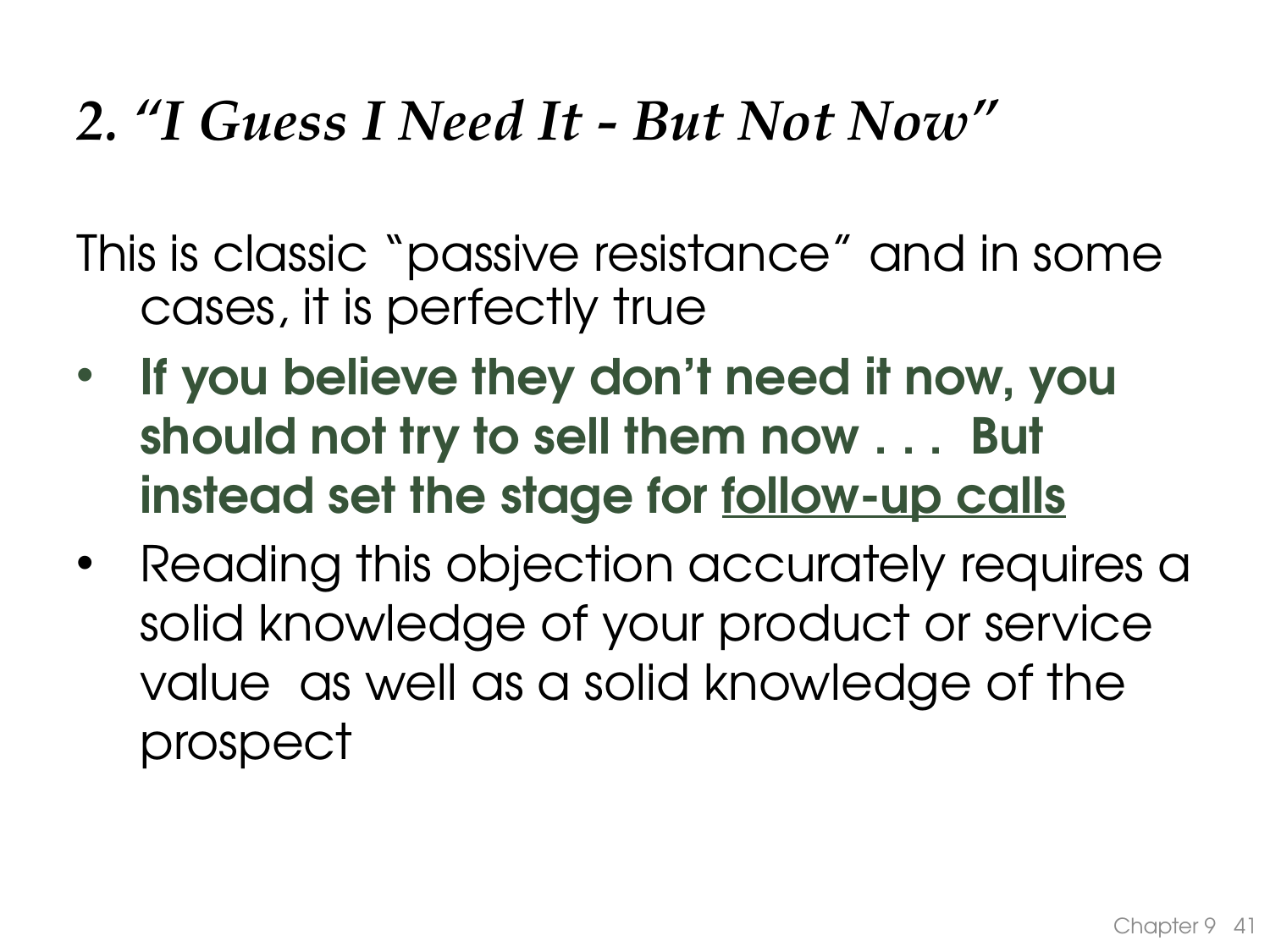

# 2. “I Guess I Need It - But Not Now”
This is classic “passive resistance” and in some cases, it is perfectly true
If you believe they don’t need it now, you should not try to sell them now . . .  But instead set the stage for follow-up calls
Reading this objection accurately requires a solid knowledge of your product or service value  as well as a solid knowledge of the prospect